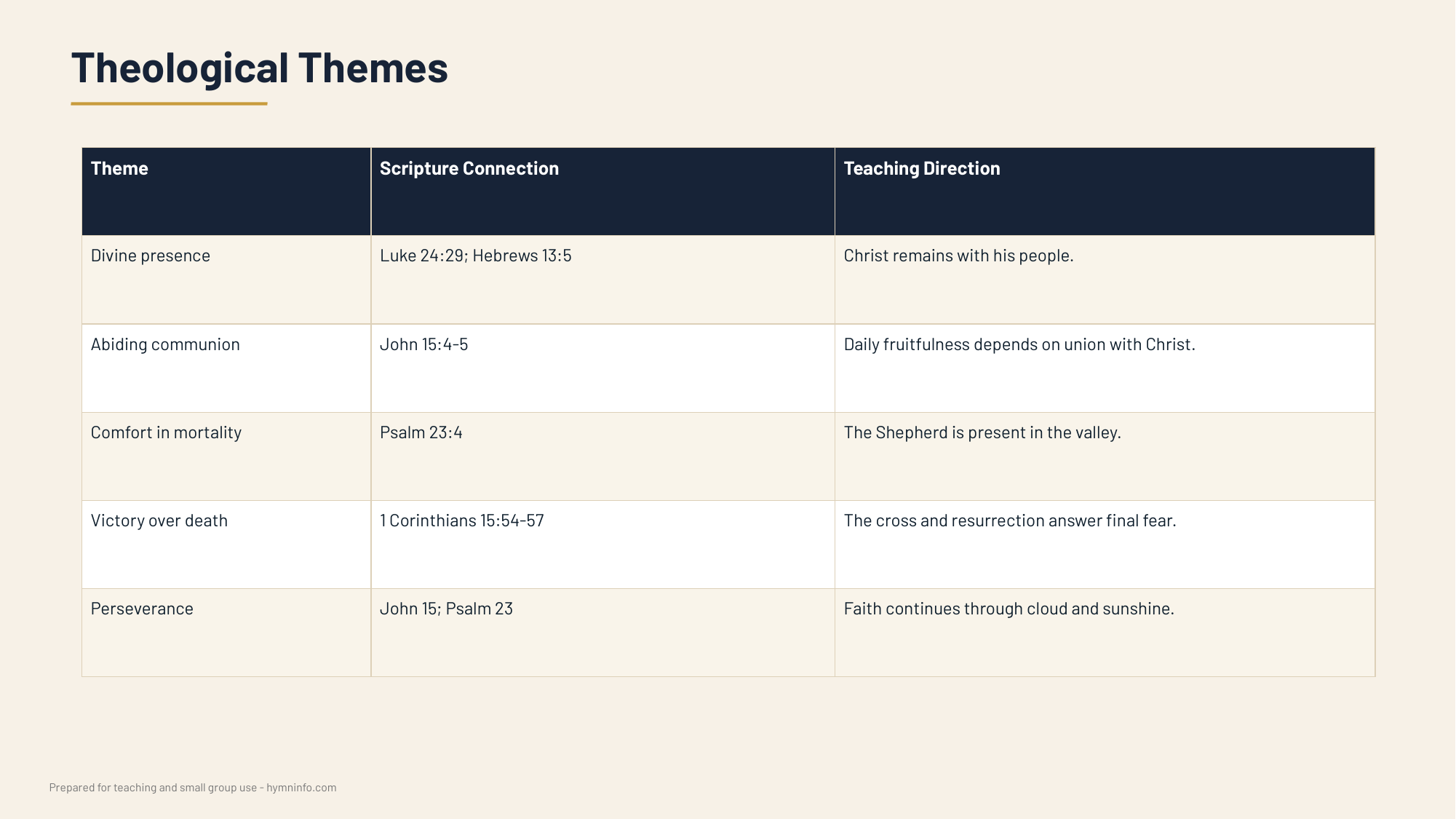

Theological Themes

| Theme | Scripture Connection | Teaching Direction |
| --- | --- | --- |
| Divine presence | Luke 24:29; Hebrews 13:5 | Christ remains with his people. |
| Abiding communion | John 15:4-5 | Daily fruitfulness depends on union with Christ. |
| Comfort in mortality | Psalm 23:4 | The Shepherd is present in the valley. |
| Victory over death | 1 Corinthians 15:54-57 | The cross and resurrection answer final fear. |
| Perseverance | John 15; Psalm 23 | Faith continues through cloud and sunshine. |
Prepared for teaching and small group use - hymninfo.com